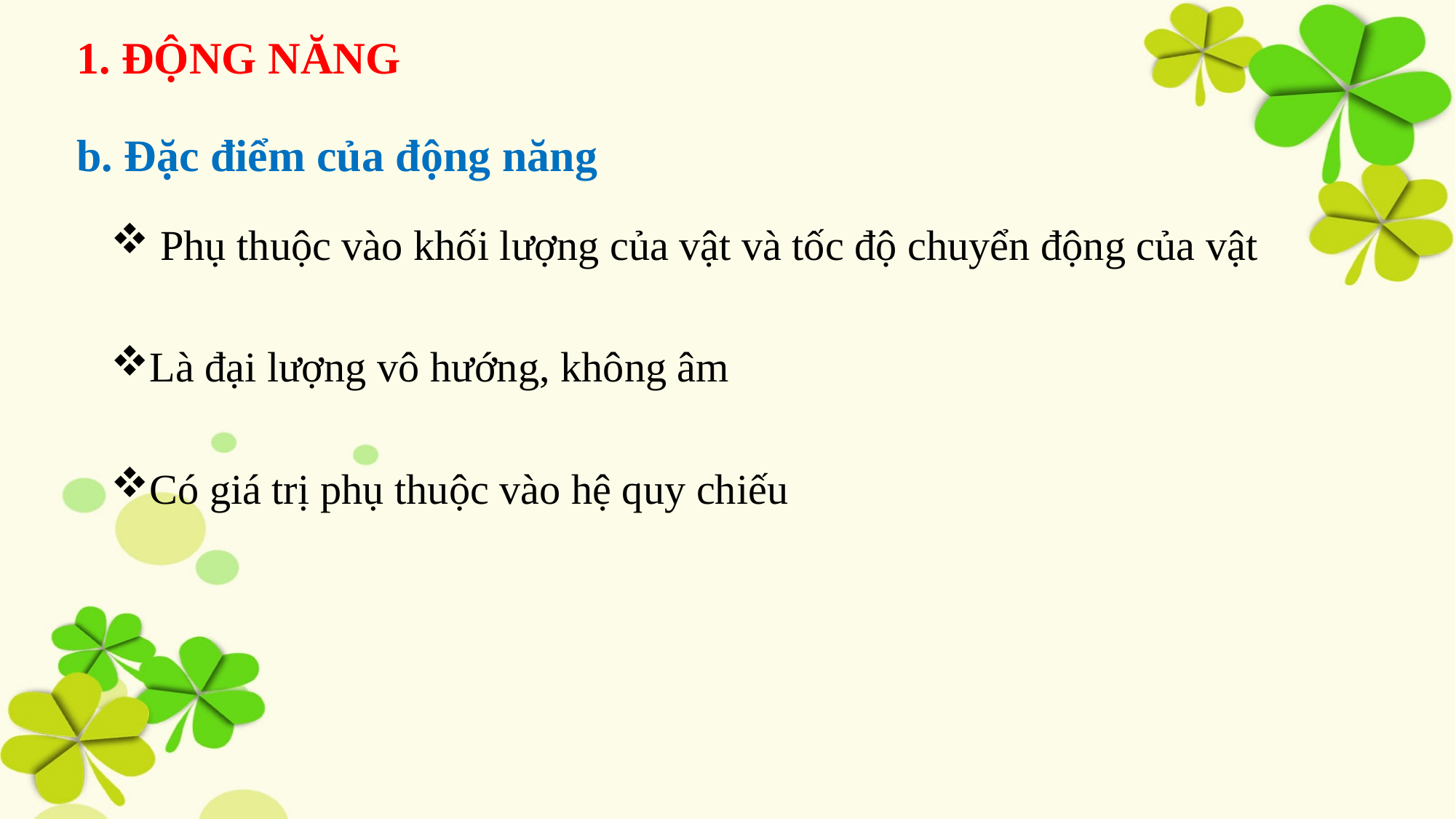

1. ĐỘNG NĂNG
b. Đặc điểm của động năng
 Phụ thuộc vào khối lượng của vật và tốc độ chuyển động của vật

Là đại lượng vô hướng, không âm

Có giá trị phụ thuộc vào hệ quy chiếu